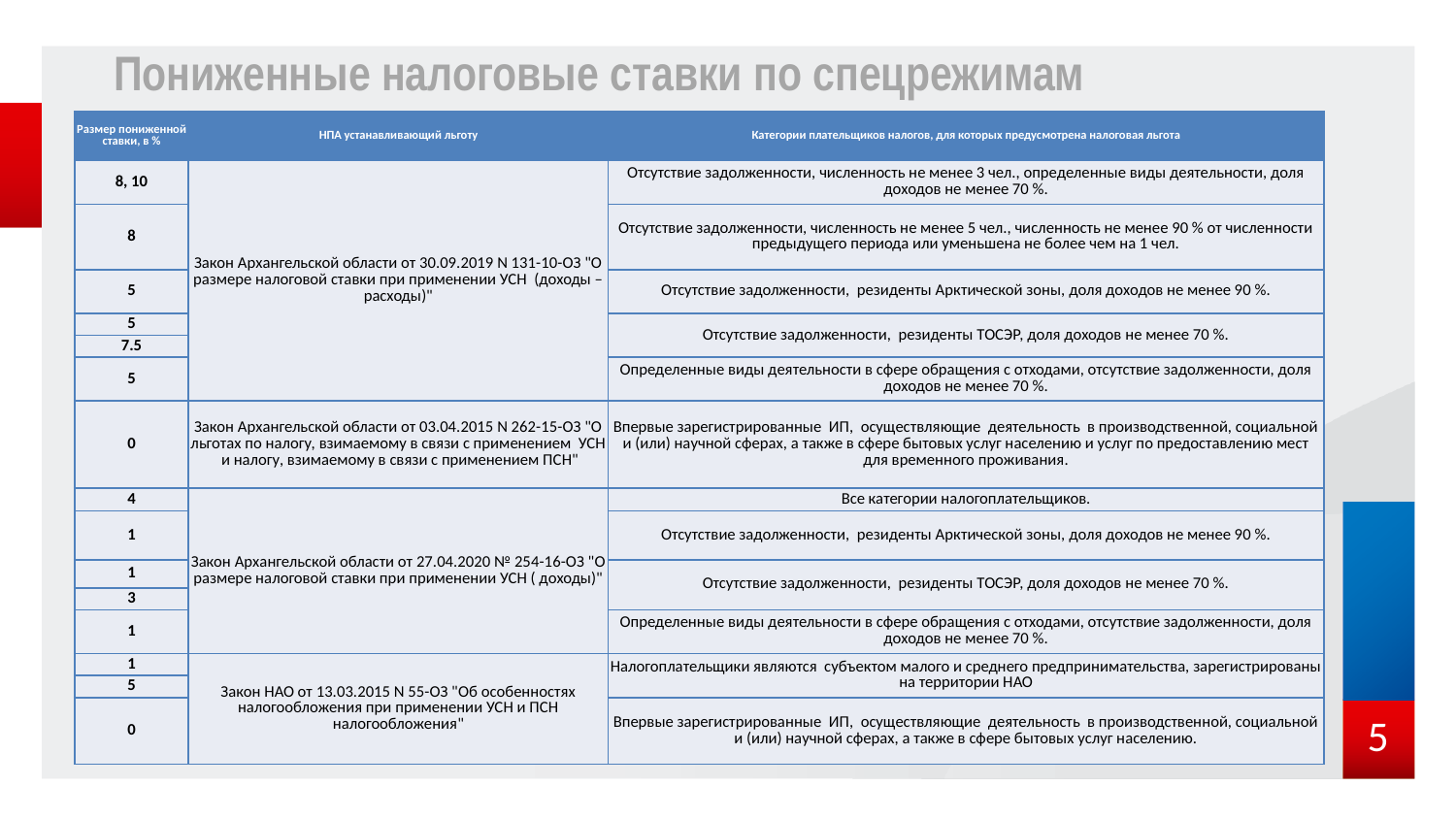

Пониженные налоговые ставки по спецрежимам
| Размер пониженной ставки, в % | НПА устанавливающий льготу | Категории плательщиков налогов, для которых предусмотрена налоговая льгота |
| --- | --- | --- |
| 8, 10 | Закон Архангельской области от 30.09.2019 N 131-10-ОЗ "О размере налоговой ставки при применении УСН (доходы – расходы)" | Отсутствие задолженности, численность не менее 3 чел., определенные виды деятельности, доля доходов не менее 70 %. |
| 8 |  | Отсутствие задолженности, численность не менее 5 чел., численность не менее 90 % от численности предыдущего периода или уменьшена не более чем на 1 чел. |
| 5 |  | Отсутствие задолженности, резиденты Арктической зоны, доля доходов не менее 90 %. |
| 5 |  | Отсутствие задолженности, резиденты ТОСЭР, доля доходов не менее 70 %. |
| 7.5 |  |  |
| 5 |  | Определенные виды деятельности в сфере обращения с отходами, отсутствие задолженности, доля доходов не менее 70 %. |
| 0 | Закон Архангельской области от 03.04.2015 N 262-15-ОЗ "О льготах по налогу, взимаемому в связи с применением УСН и налогу, взимаемому в связи с применением ПСН" | Впервые зарегистрированные ИП, осуществляющие деятельность в производственной, социальной и (или) научной сферах, а также в сфере бытовых услуг населению и услуг по предоставлению мест для временного проживания. |
| 4 | Закон Архангельской области от 27.04.2020 № 254-16-ОЗ "О размере налоговой ставки при применении УСН ( доходы)" | Все категории налогоплательщиков. |
| 1 |  | Отсутствие задолженности, резиденты Арктической зоны, доля доходов не менее 90 %. |
| 1 |  | Отсутствие задолженности, резиденты ТОСЭР, доля доходов не менее 70 %. |
| 3 |  |  |
| 1 |  | Определенные виды деятельности в сфере обращения с отходами, отсутствие задолженности, доля доходов не менее 70 %. |
| 1 | Закон НАО от 13.03.2015 N 55-ОЗ "Об особенностях налогообложения при применении УСН и ПСН налогообложения" | Налогоплательщики являются субъектом малого и среднего предпринимательства, зарегистрированы на территории НАО |
| 5 |  |  |
| 0 |  | Впервые зарегистрированные ИП, осуществляющие деятельность в производственной, социальной и (или) научной сферах, а также в сфере бытовых услуг населению. |
5